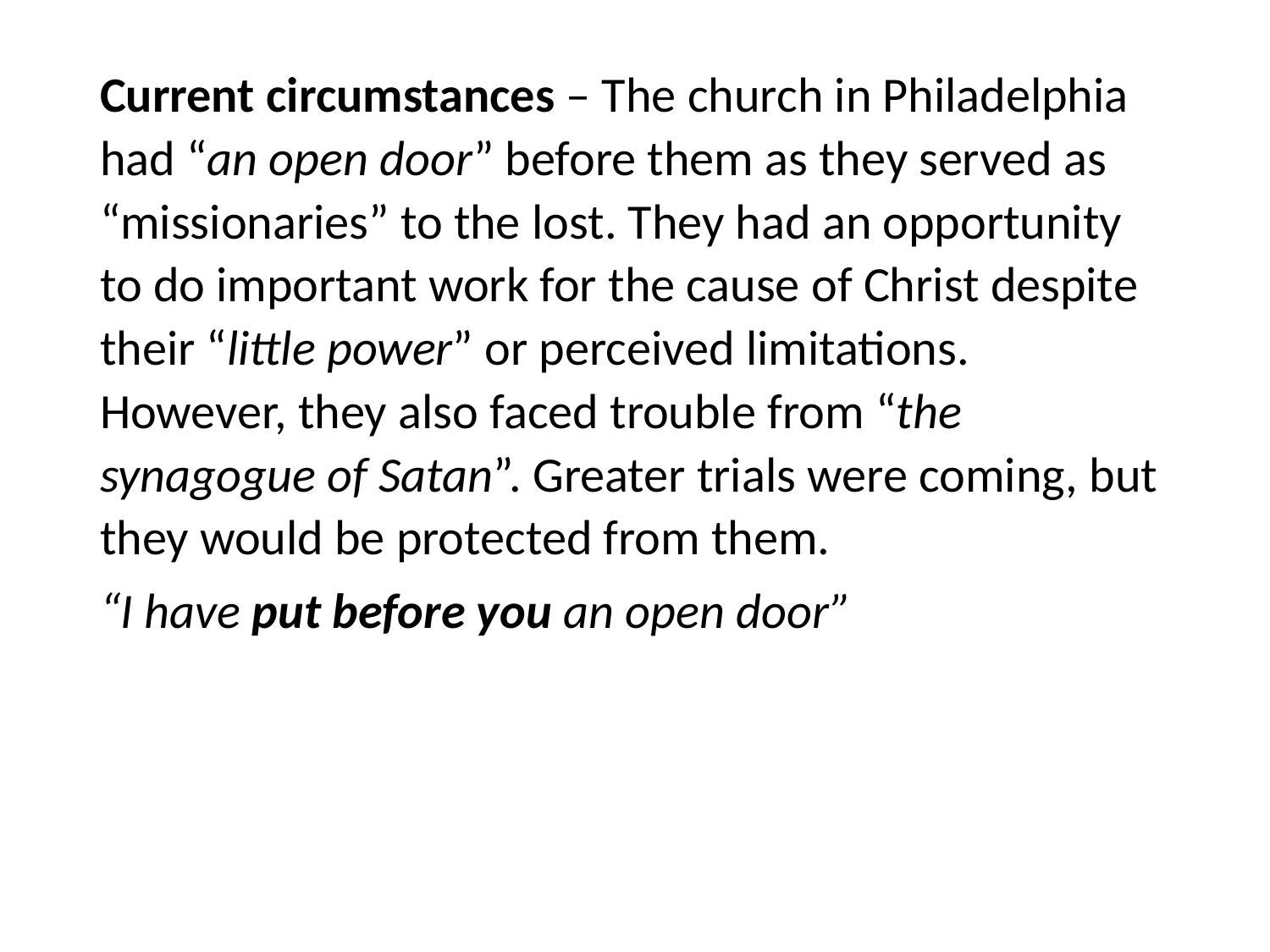

#
Current circumstances – The church in Philadelphia had “an open door” before them as they served as “missionaries” to the lost. They had an opportunity to do important work for the cause of Christ despite their “little power” or perceived limitations.  However, they also faced trouble from “the synagogue of Satan”. Greater trials were coming, but they would be protected from them.
“I have put before you an open door”